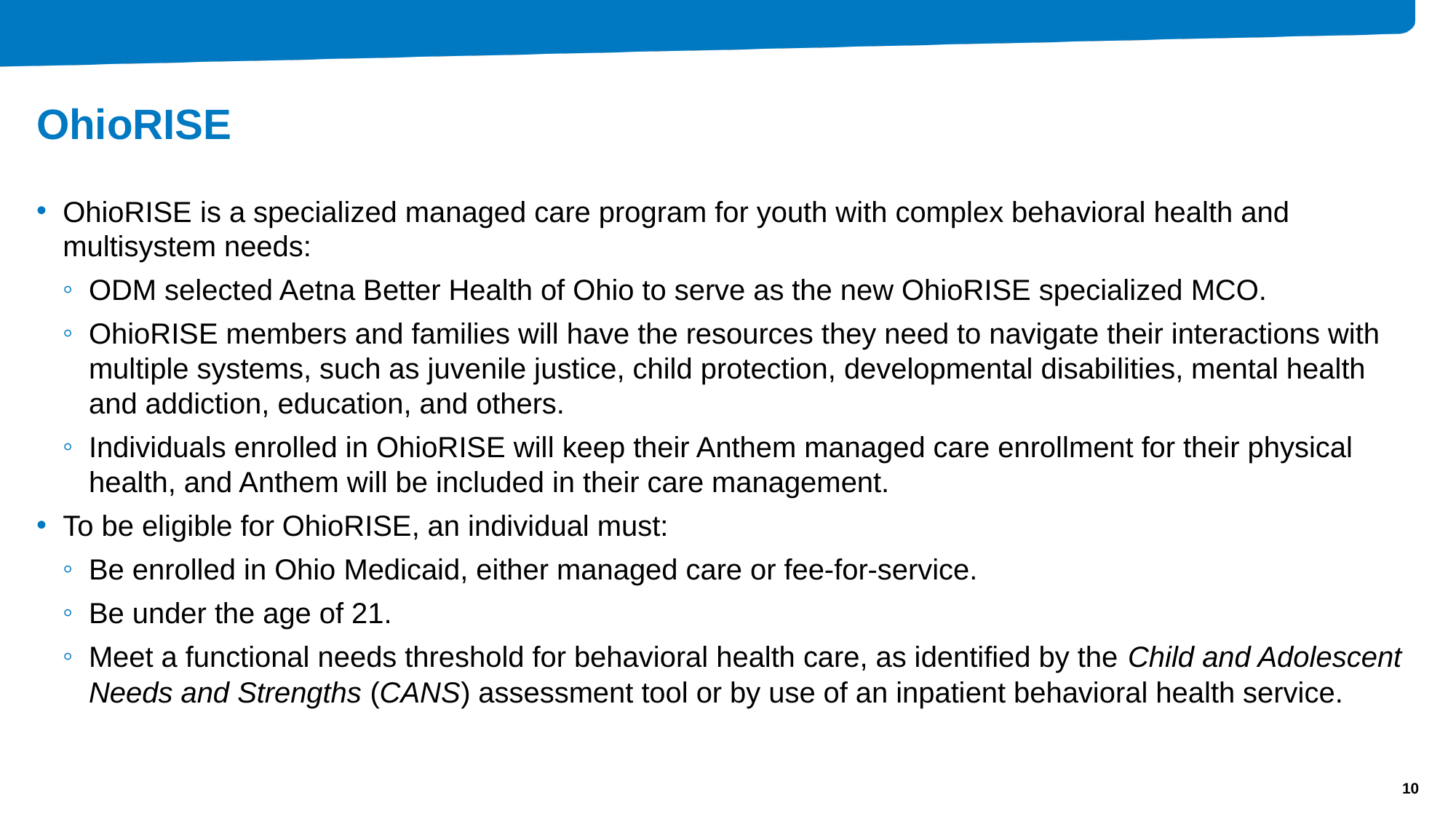

# OhioRISE
OhioRISE is a specialized managed care program for youth with complex behavioral health and multisystem needs:
ODM selected Aetna Better Health of Ohio to serve as the new OhioRISE specialized MCO.
OhioRISE members and families will have the resources they need to navigate their interactions with multiple systems, such as juvenile justice, child protection, developmental disabilities, mental health and addiction, education, and others.
Individuals enrolled in OhioRISE will keep their Anthem managed care enrollment for their physical health, and Anthem will be included in their care management.
To be eligible for OhioRISE, an individual must:
Be enrolled in Ohio Medicaid, either managed care or fee-for-service.
Be under the age of 21.
Meet a functional needs threshold for behavioral health care, as identified by the Child and Adolescent Needs and Strengths (CANS) assessment tool or by use of an inpatient behavioral health service.

10